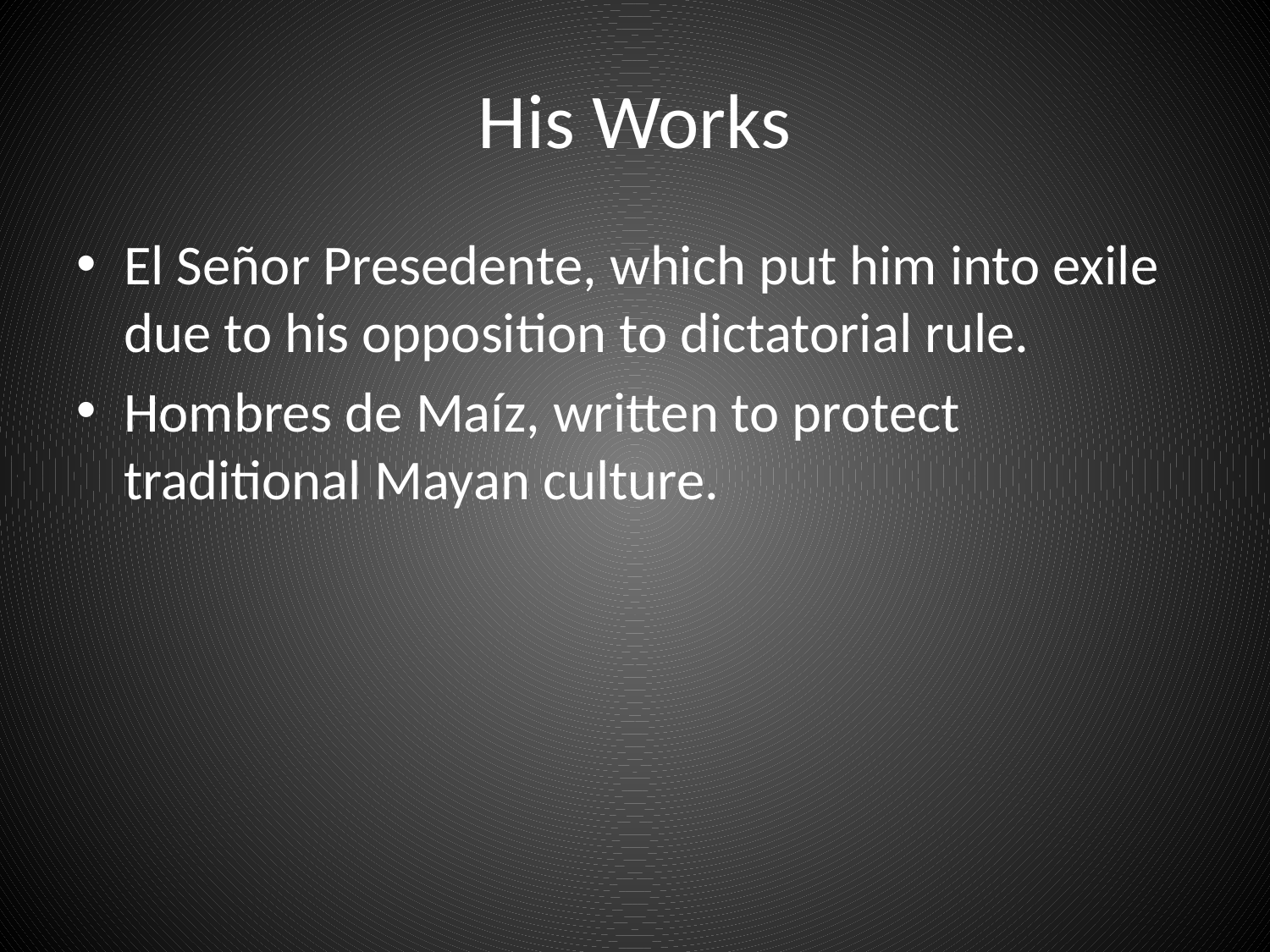

# His Works
El Señor Presedente, which put him into exile due to his opposition to dictatorial rule.
Hombres de Maíz, written to protect traditional Mayan culture.